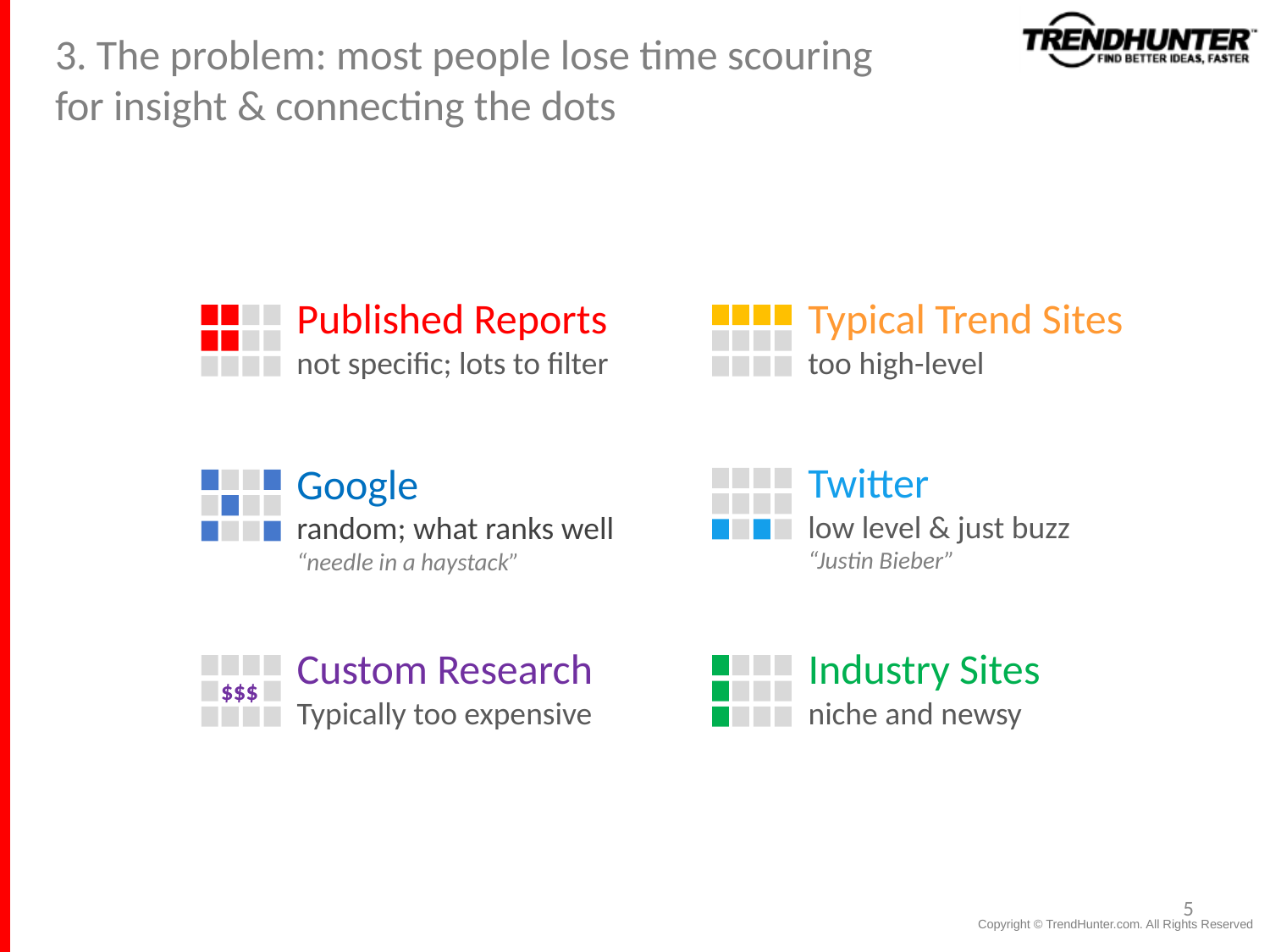

3. The problem: most people lose time scouring
for insight & connecting the dots
Published Reports
not specific; lots to filter

Typical Trend Sites
too high-level

Twitter
low level & just buzz
“Justin Bieber”

Google
random; what ranks well
“needle in a haystack”

Custom Research
Typically too expensive

$$$

Industry Sites
niche and newsy

5